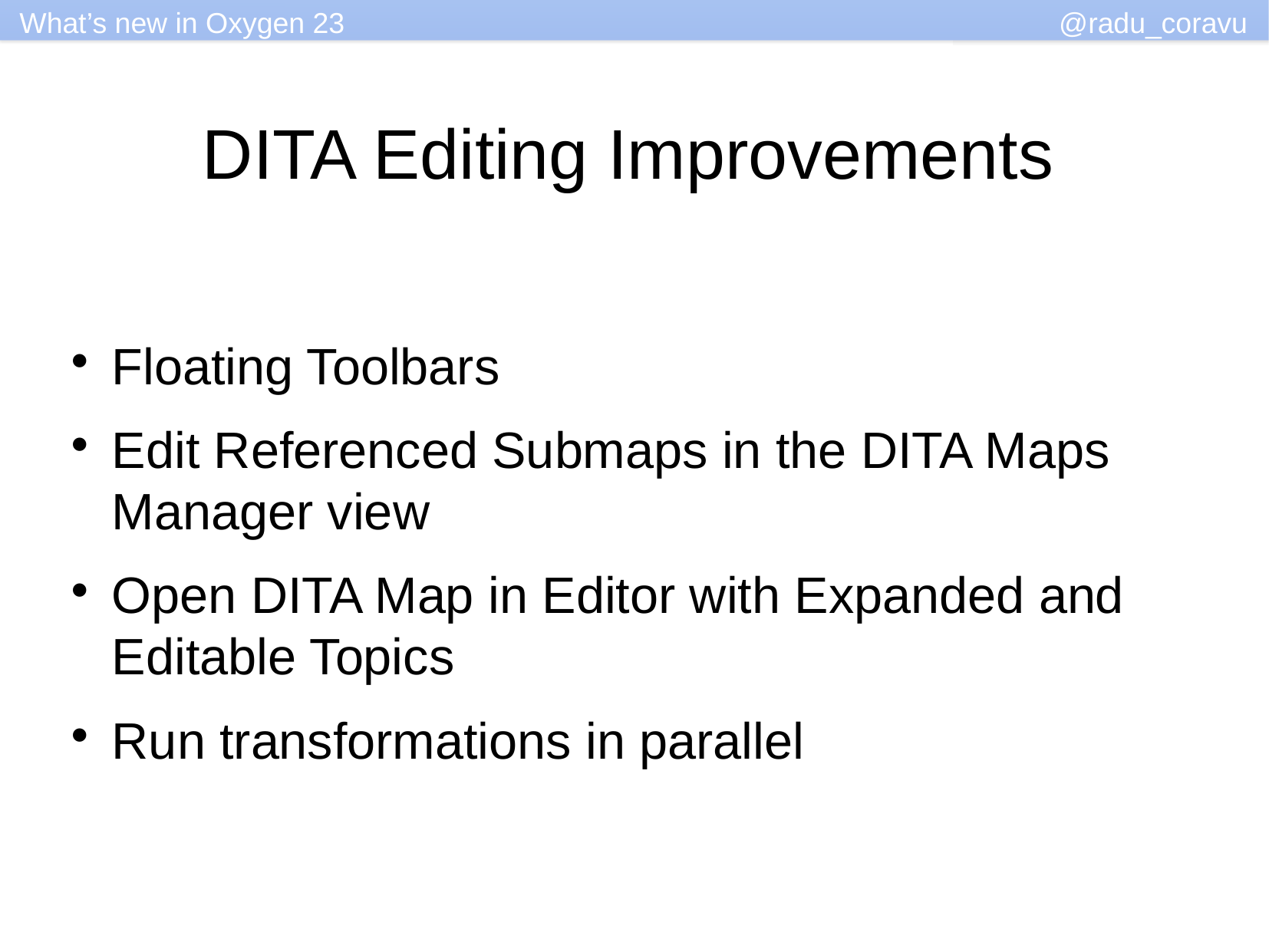

DITA Editing Improvements

Floating Toolbars
Edit Referenced Submaps in the DITA Maps Manager view
Open DITA Map in Editor with Expanded and Editable Topics
Run transformations in parallel